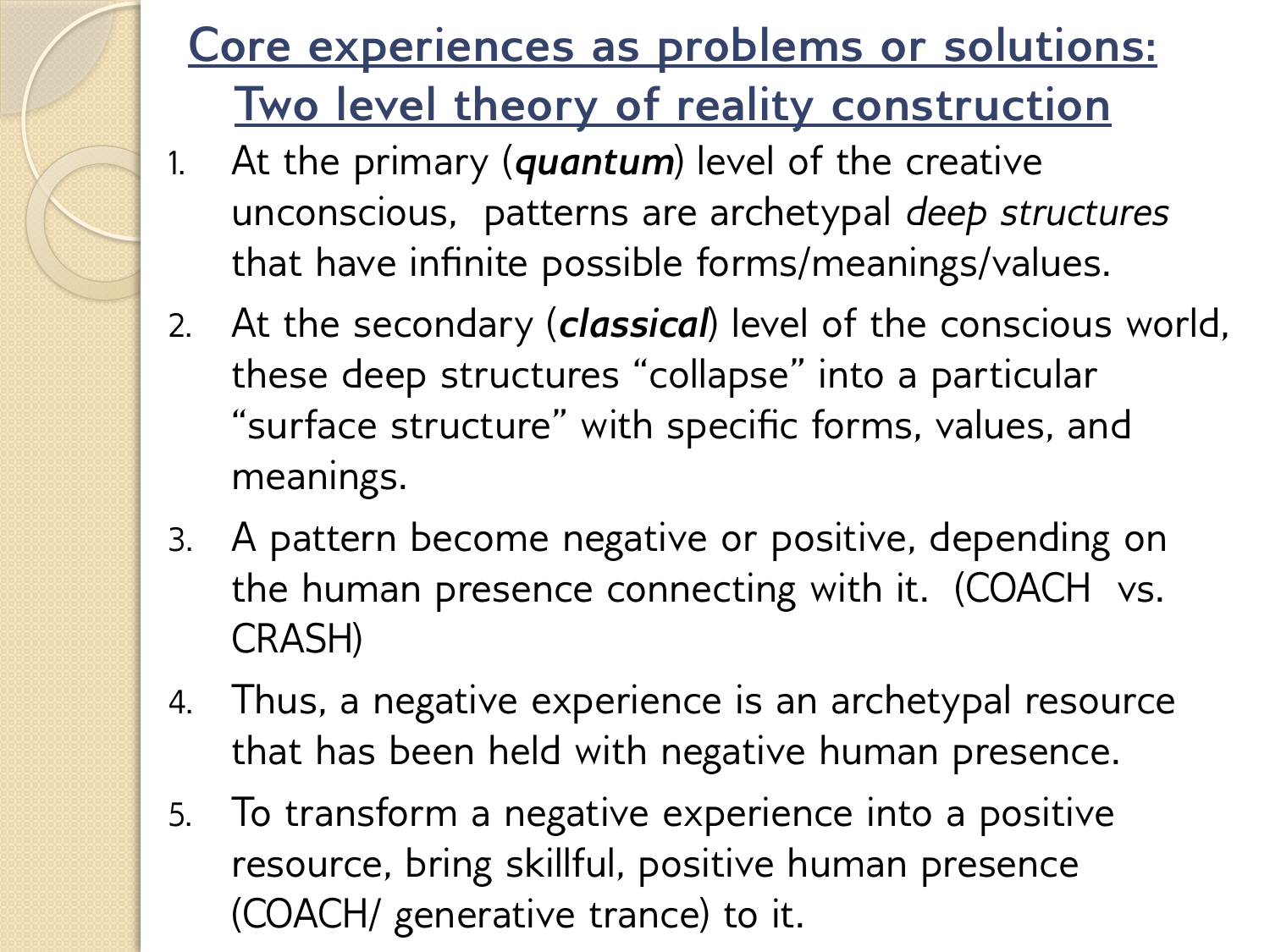

# Core experiences as problems or solutions: Two level theory of reality construction
At the primary (quantum) level of the creative unconscious,  patterns are archetypal deep structures that have infinite possible forms/meanings/values.
At the secondary (classical) level of the conscious world, these deep structures “collapse” into a particular “surface structure” with specific forms, values, and meanings.
A pattern become negative or positive, depending on the human presence connecting with it.  (COACH  vs. CRASH)
Thus, a negative experience is an archetypal resource that has been held with negative human presence.
To transform a negative experience into a positive resource, bring skillful, positive human presence (COACH/ generative trance) to it.